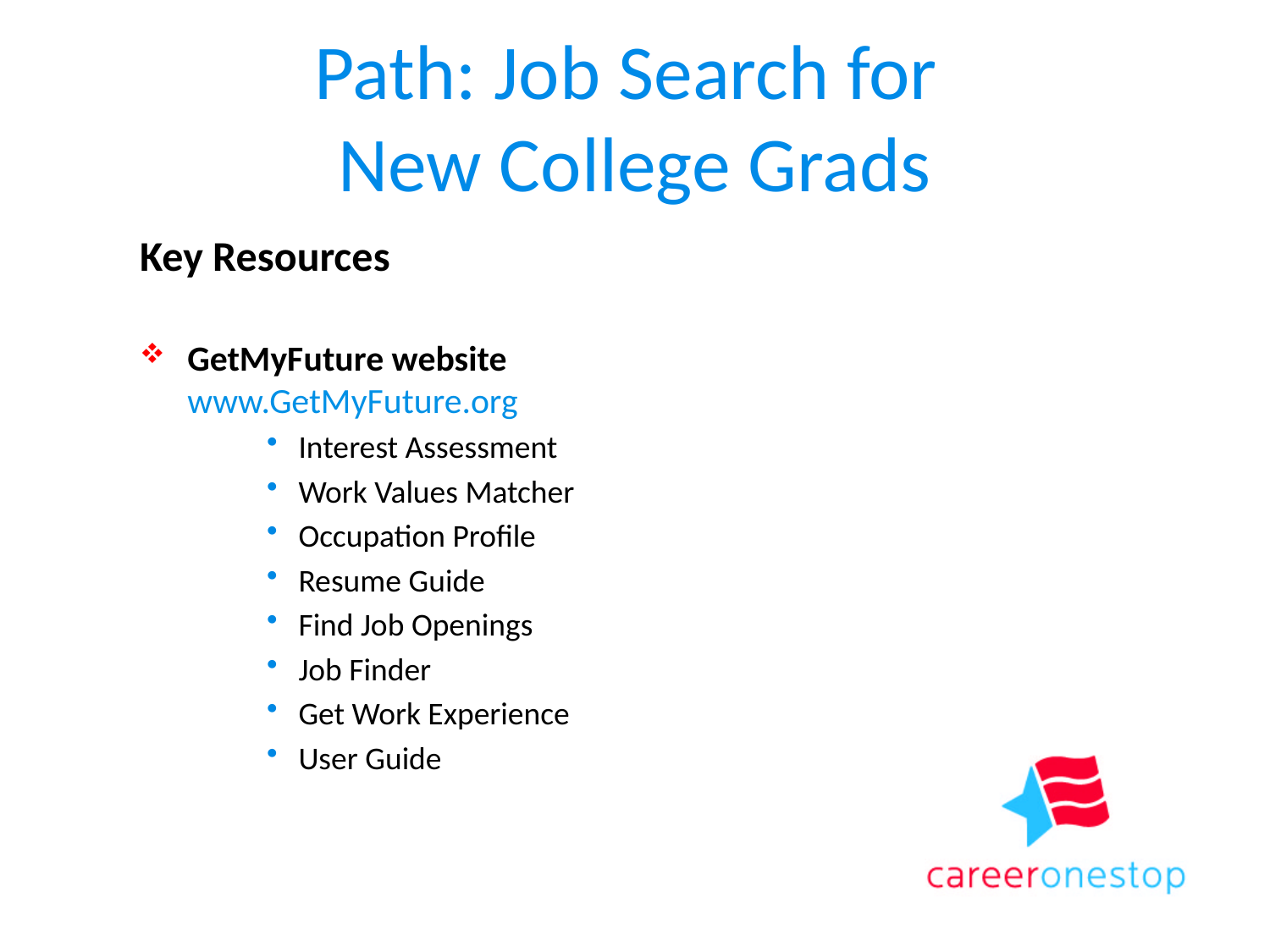

# Path: Job Search for New College Grads
Key Resources

GetMyFuture website
www.GetMyFuture.org
Interest Assessment
Work Values Matcher
Occupation Profile
Resume Guide
Find Job Openings
Job Finder
Get Work Experience
User Guide
_